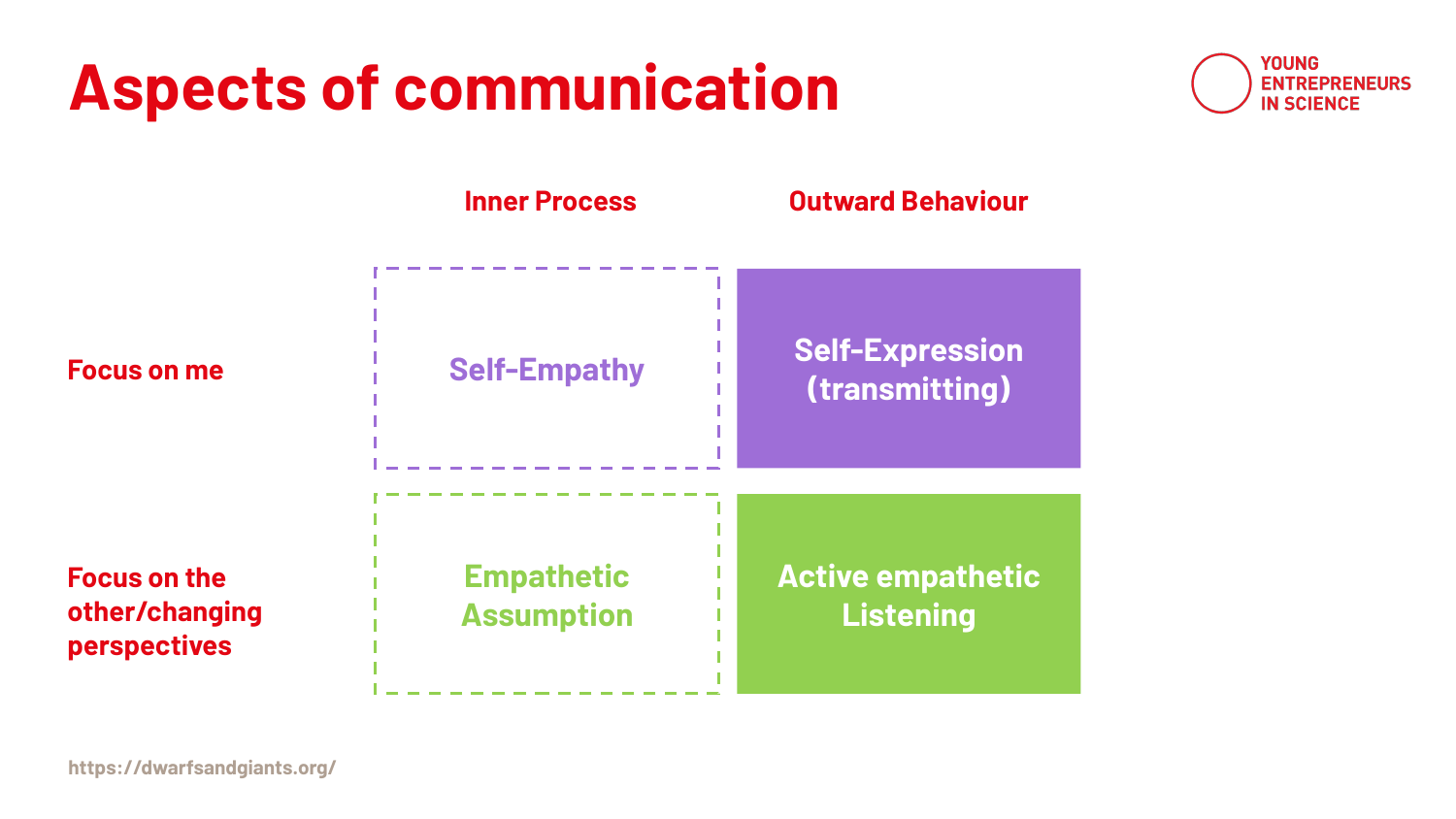

Aspects of communication
Inner Process
Outward Behaviour
Self-Empathy
Self-Expression
(transmitting)
Focus on me
Empathetic Assumption
Active empathetic Listening
Focus on the
other/changing perspectives
https://dwarfsandgiants.org/